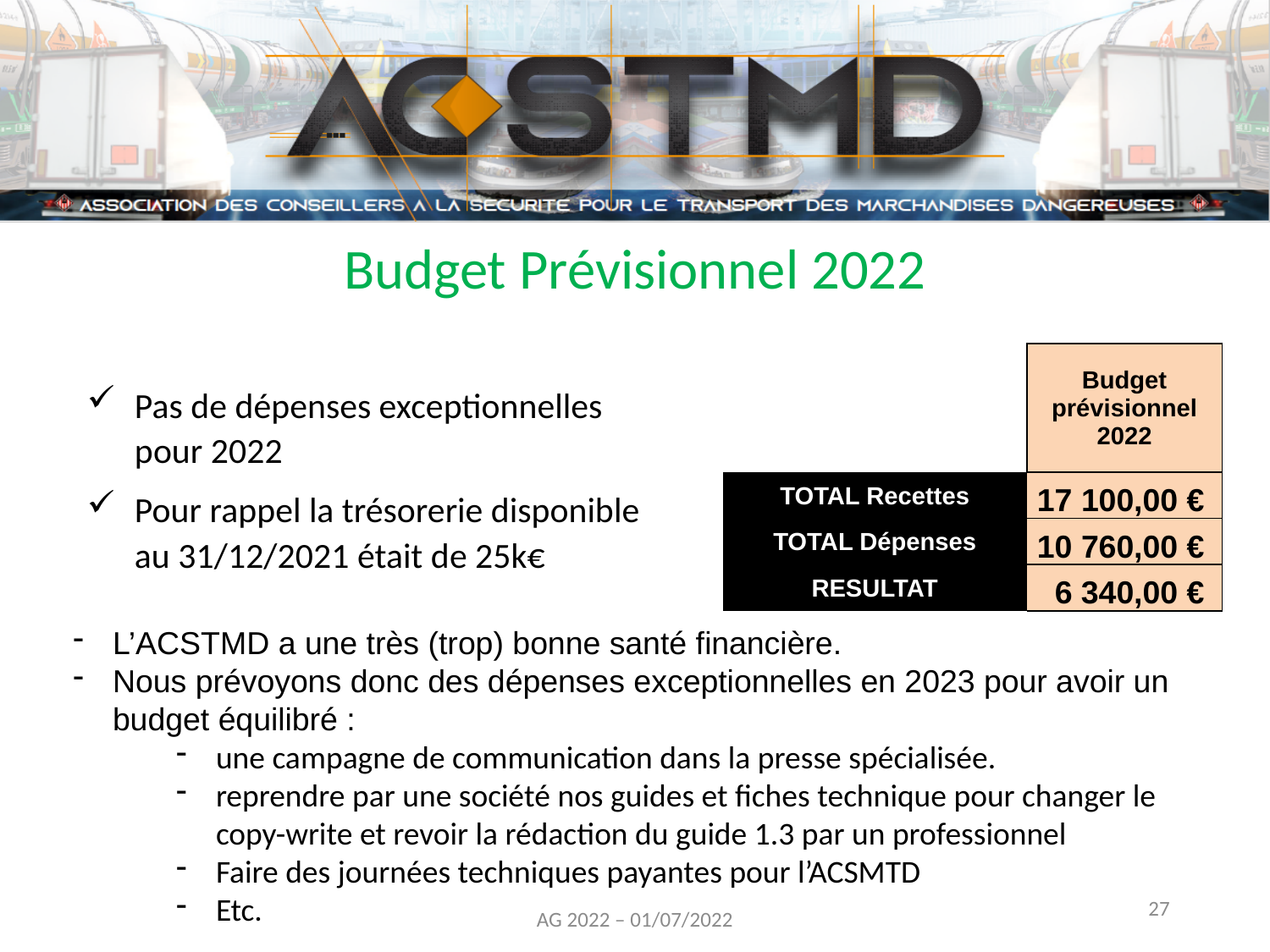

Budget Prévisionnel 2022
|  | Budget prévisionnel 2022 |
| --- | --- |
|  |  |
| TOTAL Recettes | 17 100,00 € |
| TOTAL Dépenses | 10 760,00 € |
| RESULTAT | 6 340,00 € |
Pas de dépenses exceptionnelles pour 2022
Pour rappel la trésorerie disponible au 31/12/2021 était de 25k€
L’ACSTMD a une très (trop) bonne santé financière.
Nous prévoyons donc des dépenses exceptionnelles en 2023 pour avoir un budget équilibré :
une campagne de communication dans la presse spécialisée.
reprendre par une société nos guides et fiches technique pour changer le copy-write et revoir la rédaction du guide 1.3 par un professionnel
Faire des journées techniques payantes pour l’ACSMTD
Etc.
27
AG 2022 – 01/07/2022